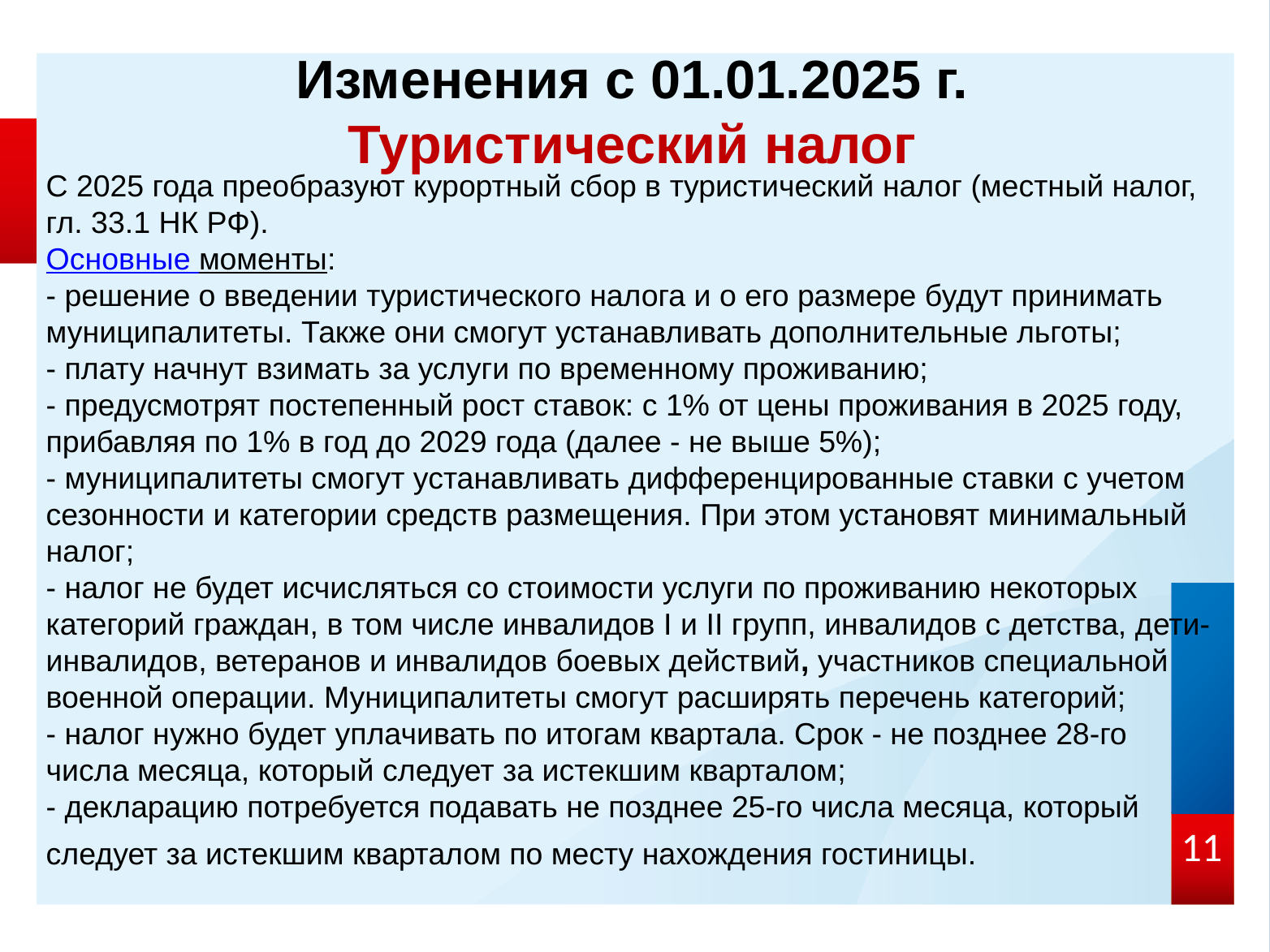

Изменения с 01.01.2025 г.
Туристический налог

С 2025 года преобразуют курортный сбор в туристический налог (местный налог, гл. 33.1 НК РФ).
Основные моменты:
- решение о введении туристического налога и о его размере будут принимать муниципалитеты. Также они смогут устанавливать дополнительные льготы;
- плату начнут взимать за услуги по временному проживанию;
- предусмотрят постепенный рост ставок: с 1% от цены проживания в 2025 году, прибавляя по 1% в год до 2029 года (далее - не выше 5%);
- муниципалитеты смогут устанавливать дифференцированные ставки с учетом сезонности и категории средств размещения. При этом установят минимальный налог;
- налог не будет исчисляться со стоимости услуги по проживанию некоторых категорий граждан, в том числе инвалидов I и II групп, инвалидов с детства, дети-инвалидов, ветеранов и инвалидов боевых действий, участников специальной военной операции. Муниципалитеты смогут расширять перечень категорий;
- налог нужно будет уплачивать по итогам квартала. Срок - не позднее 28-го числа месяца, который следует за истекшим кварталом;
- декларацию потребуется подавать не позднее 25-го числа месяца, который следует за истекшим кварталом по месту нахождения гостиницы.
11